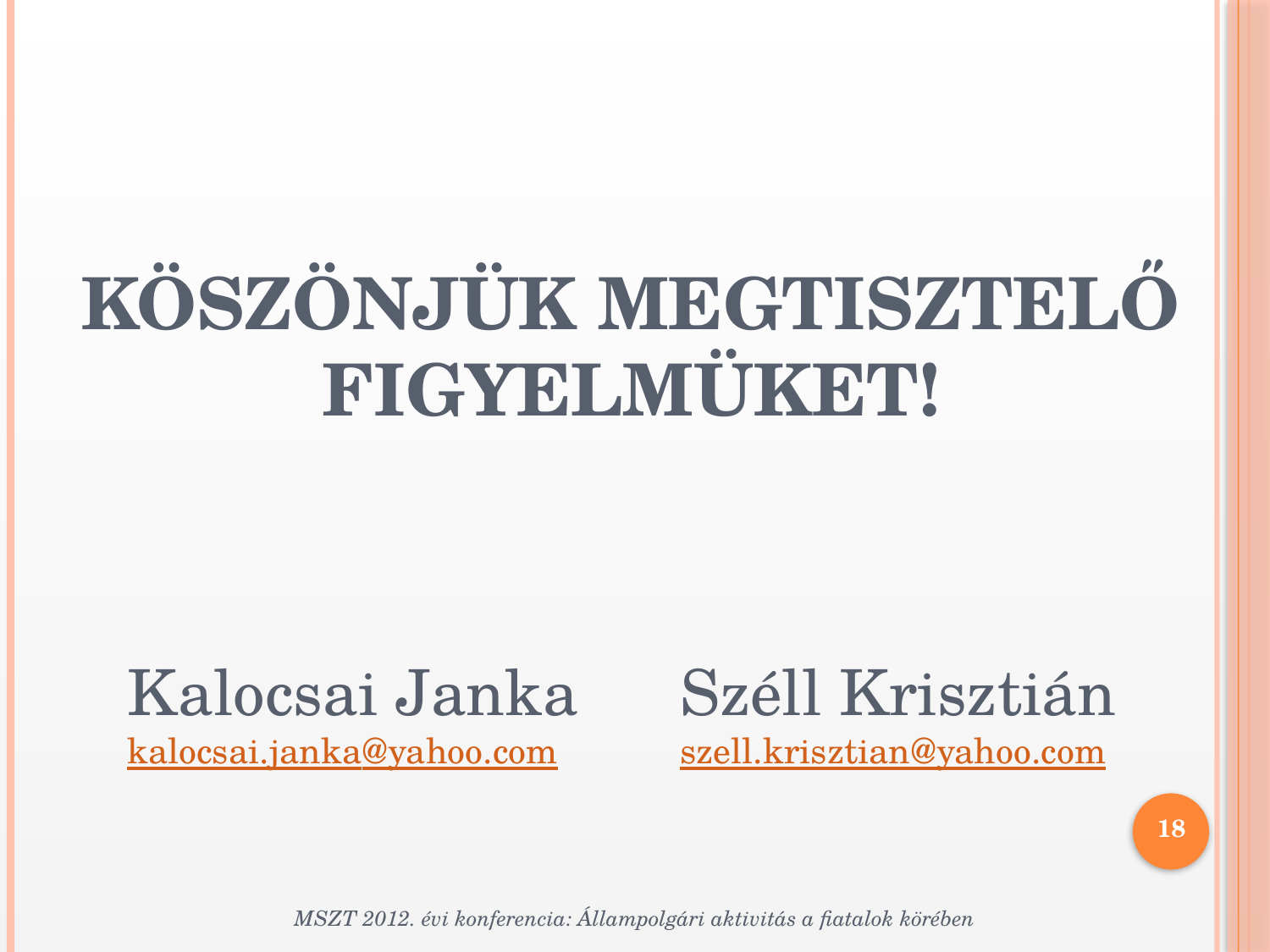

# Köszönjük megtisztelő figyelmüket!
Széll Krisztián
szell.krisztian@yahoo.com
Kalocsai Janka
kalocsai.janka@yahoo.com
18
MSZT 2012. évi konferencia: Állampolgári aktivitás a fiatalok körében